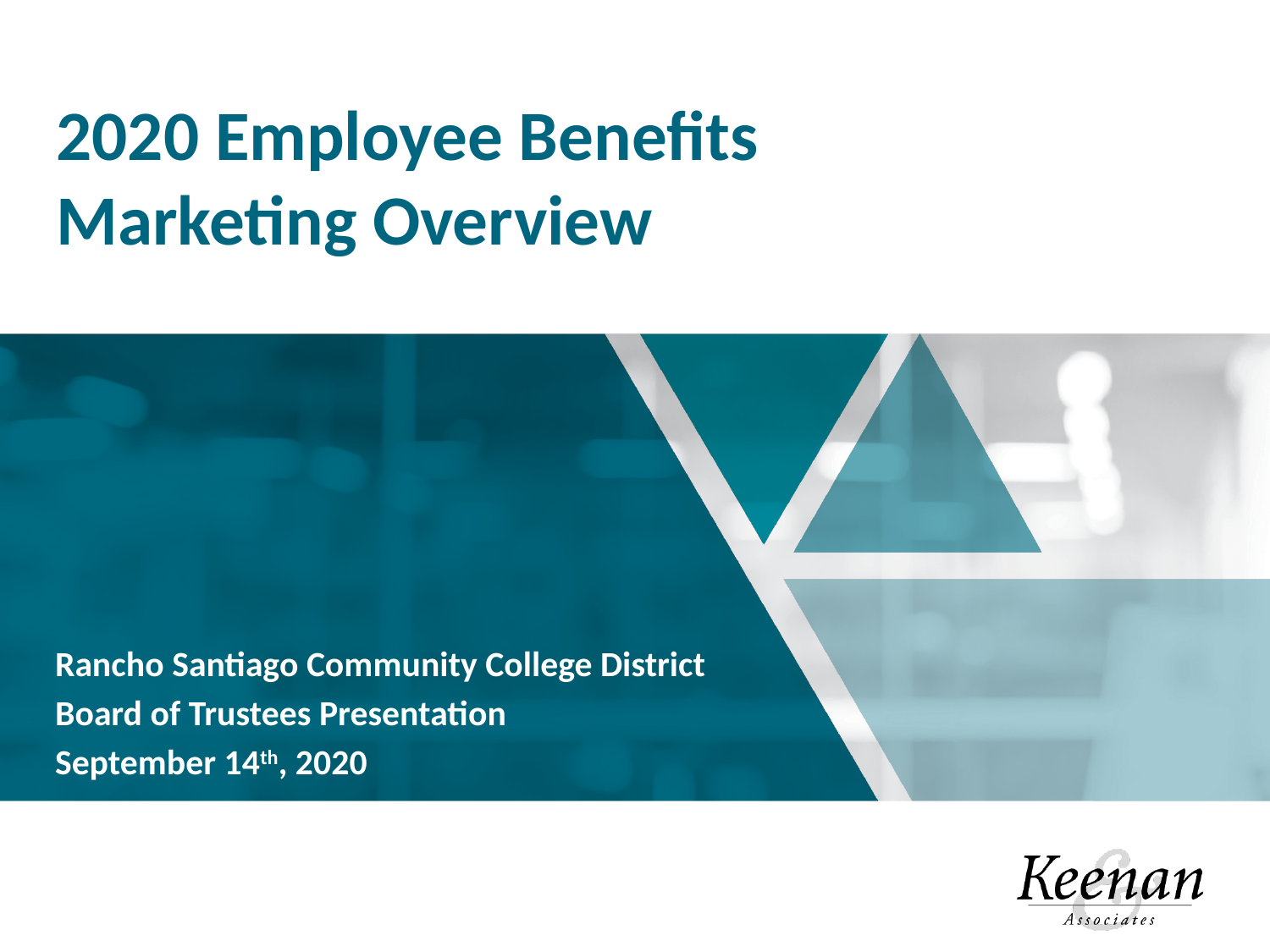

# 2020 Employee Benefits Marketing Overview
Rancho Santiago Community College District
Board of Trustees Presentation
September 14th, 2020